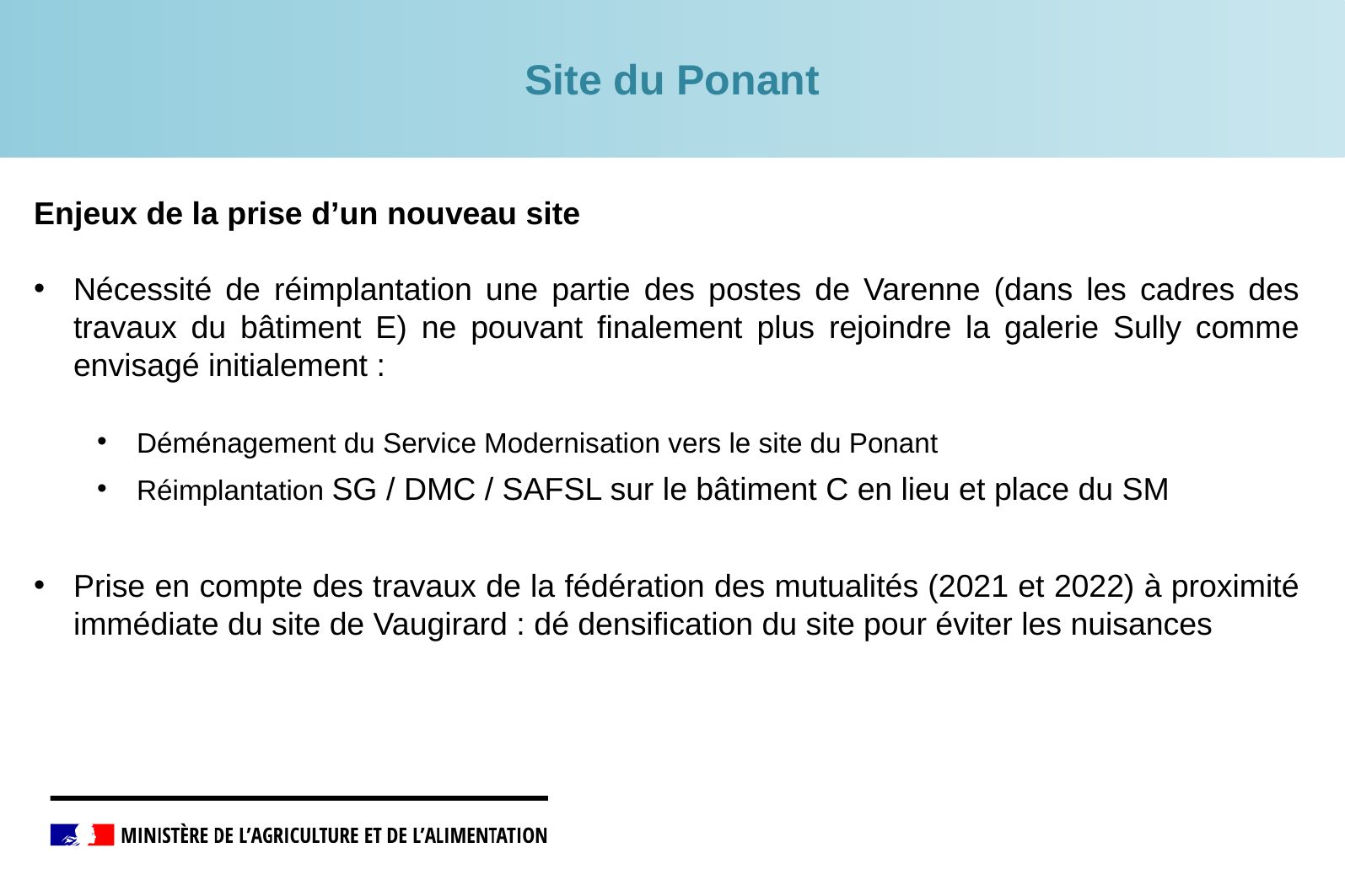

Site du Ponant
Enjeux de la prise d’un nouveau site

Nécessité de réimplantation une partie des postes de Varenne (dans les cadres des travaux du bâtiment E) ne pouvant finalement plus rejoindre la galerie Sully comme envisagé initialement :
Déménagement du Service Modernisation vers le site du Ponant
Réimplantation SG / DMC / SAFSL sur le bâtiment C en lieu et place du SM

Prise en compte des travaux de la fédération des mutualités (2021 et 2022) à proximité immédiate du site de Vaugirard : dé densification du site pour éviter les nuisances